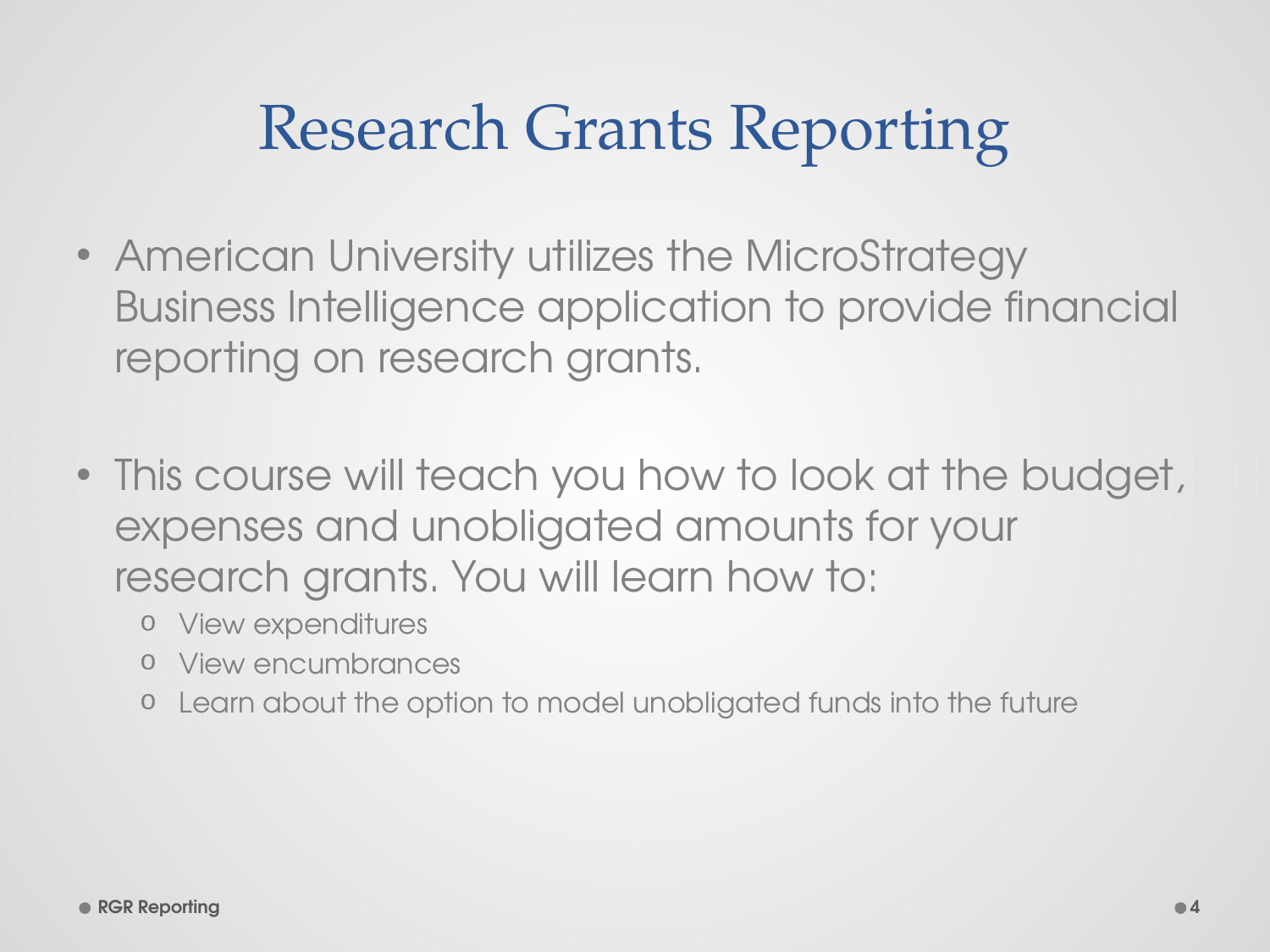

# Research Grants Reporting
American University utilizes the MicroStrategy Business Intelligence application to provide financial reporting on research grants.

This course will teach you how to look at the budget, expenses and unobligated amounts for your research grants. You will learn how to:
View expenditures
View encumbrances
Learn about the option to model unobligated funds into the future

RGR Reporting
4